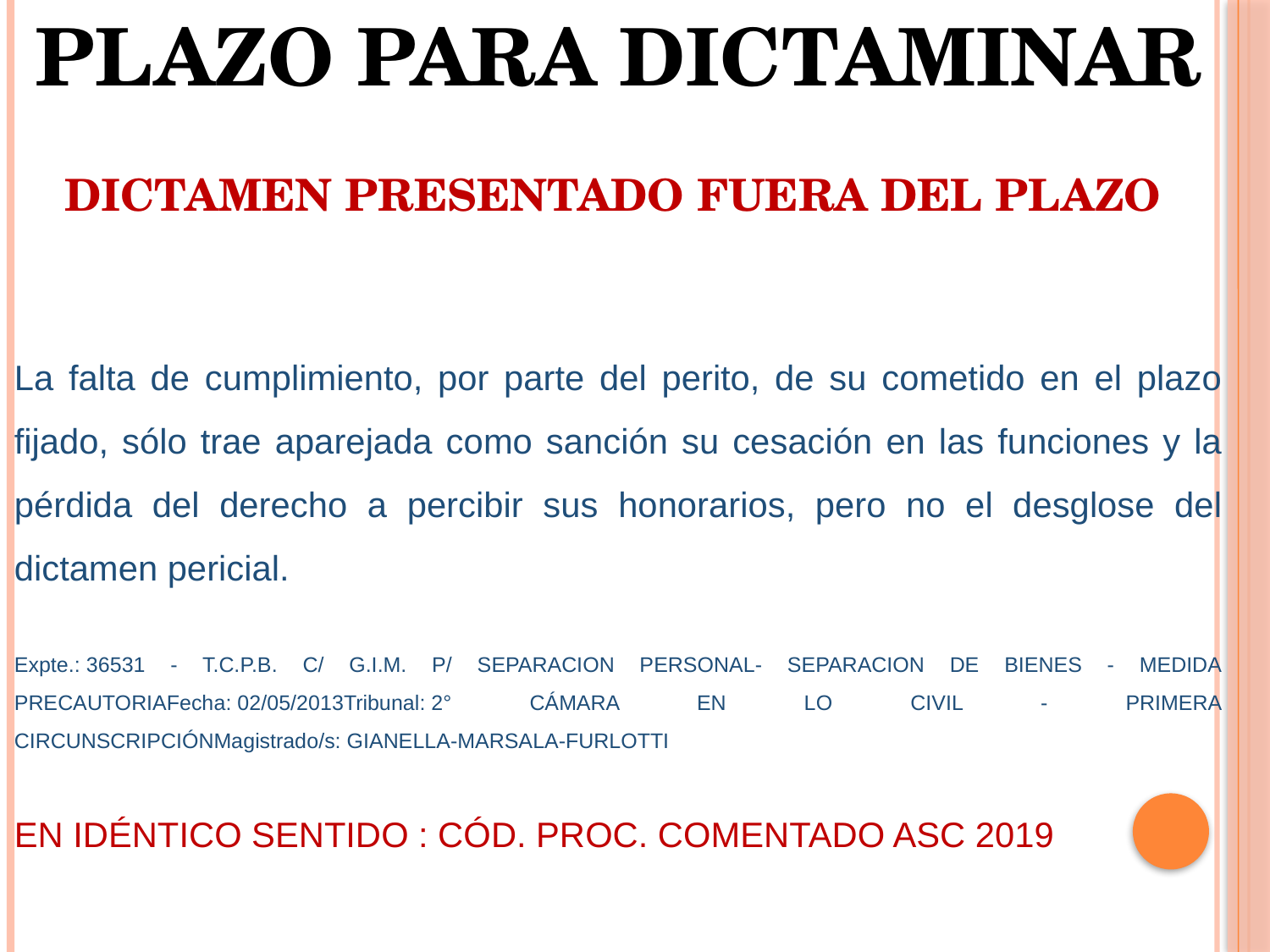

PLAZO PARA DICTAMINAR

La falta de cumplimiento, por parte del perito, de su cometido en el plazo fijado, sólo trae aparejada como sanción su cesación en las funciones y la pérdida del derecho a percibir sus honorarios, pero no el desglose del dictamen pericial.

Expte.: 36531 - T.C.P.B. C/ G.I.M. P/ SEPARACION PERSONAL- SEPARACION DE BIENES - MEDIDA PRECAUTORIAFecha: 02/05/2013Tribunal: 2° CÁMARA EN LO CIVIL - PRIMERA CIRCUNSCRIPCIÓNMagistrado/s: GIANELLA-MARSALA-FURLOTTI

EN IDÉNTICO SENTIDO : CÓD. PROC. COMENTADO ASC 2019

DICTAMEN PRESENTADO FUERA DEL PLAZO